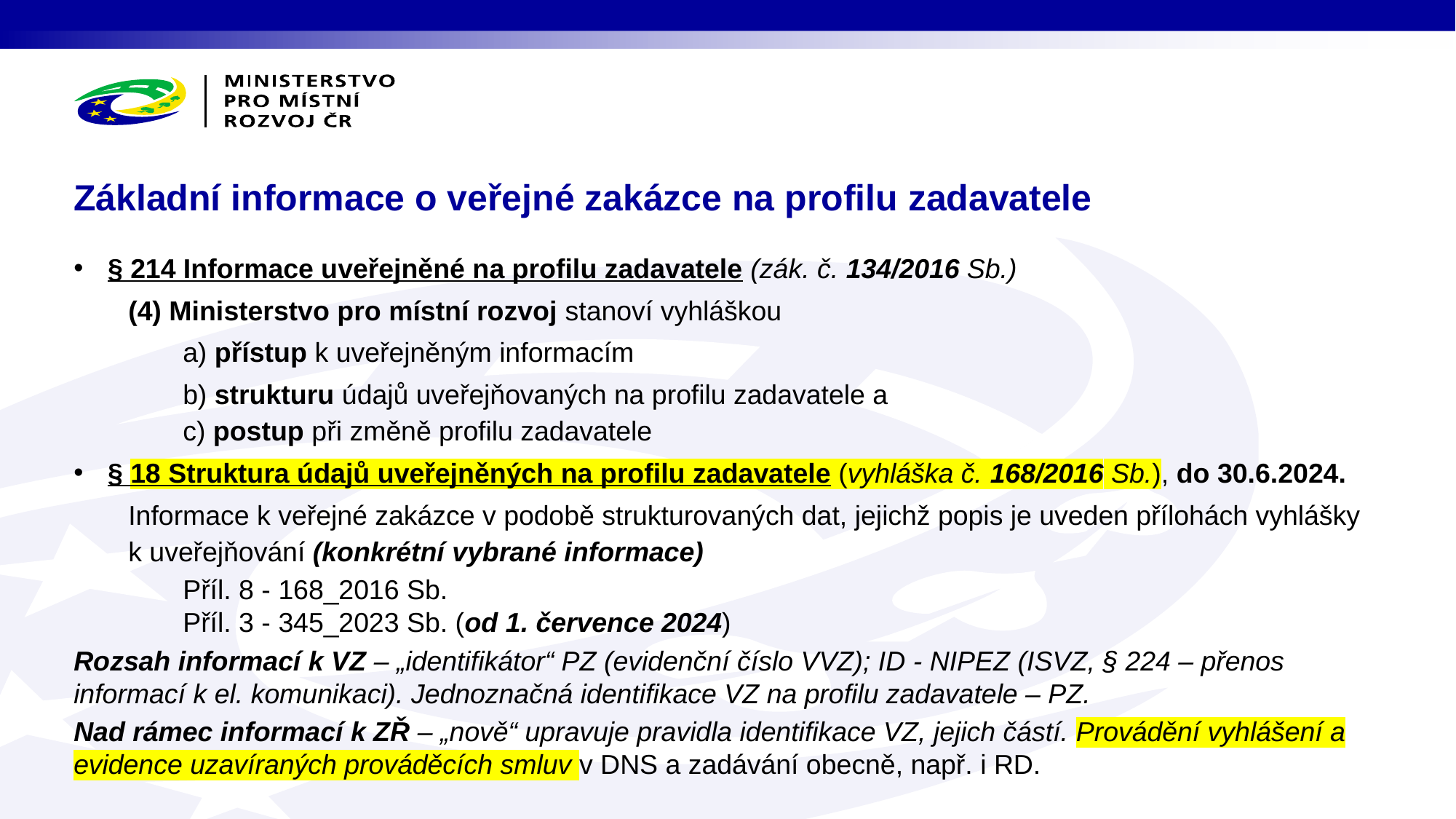

# Základní informace o veřejné zakázce na profilu zadavatele
§ 214 Informace uveřejněné na profilu zadavatele (zák. č. 134/2016 Sb.)
(4) Ministerstvo pro místní rozvoj stanoví vyhláškou
a) přístup k uveřejněným informacím
b) strukturu údajů uveřejňovaných na profilu zadavatele a
c) postup při změně profilu zadavatele
§ 18 Struktura údajů uveřejněných na profilu zadavatele (vyhláška č. 168/2016 Sb.), do 30.6.2024.
Informace k veřejné zakázce v podobě strukturovaných dat, jejichž popis je uveden přílohách vyhlášky k uveřejňování (konkrétní vybrané informace)
	Příl. 8 - 168_2016 Sb.
	Příl. 3 - 345_2023 Sb. (od 1. července 2024)
Rozsah informací k VZ – „identifikátor“ PZ (evidenční číslo VVZ); ID - NIPEZ (ISVZ, § 224 – přenos informací k el. komunikaci). Jednoznačná identifikace VZ na profilu zadavatele – PZ.
Nad rámec informací k ZŘ – „nově“ upravuje pravidla identifikace VZ, jejich částí. Provádění vyhlášení a evidence uzavíraných prováděcích smluv v DNS a zadávání obecně, např. i RD.